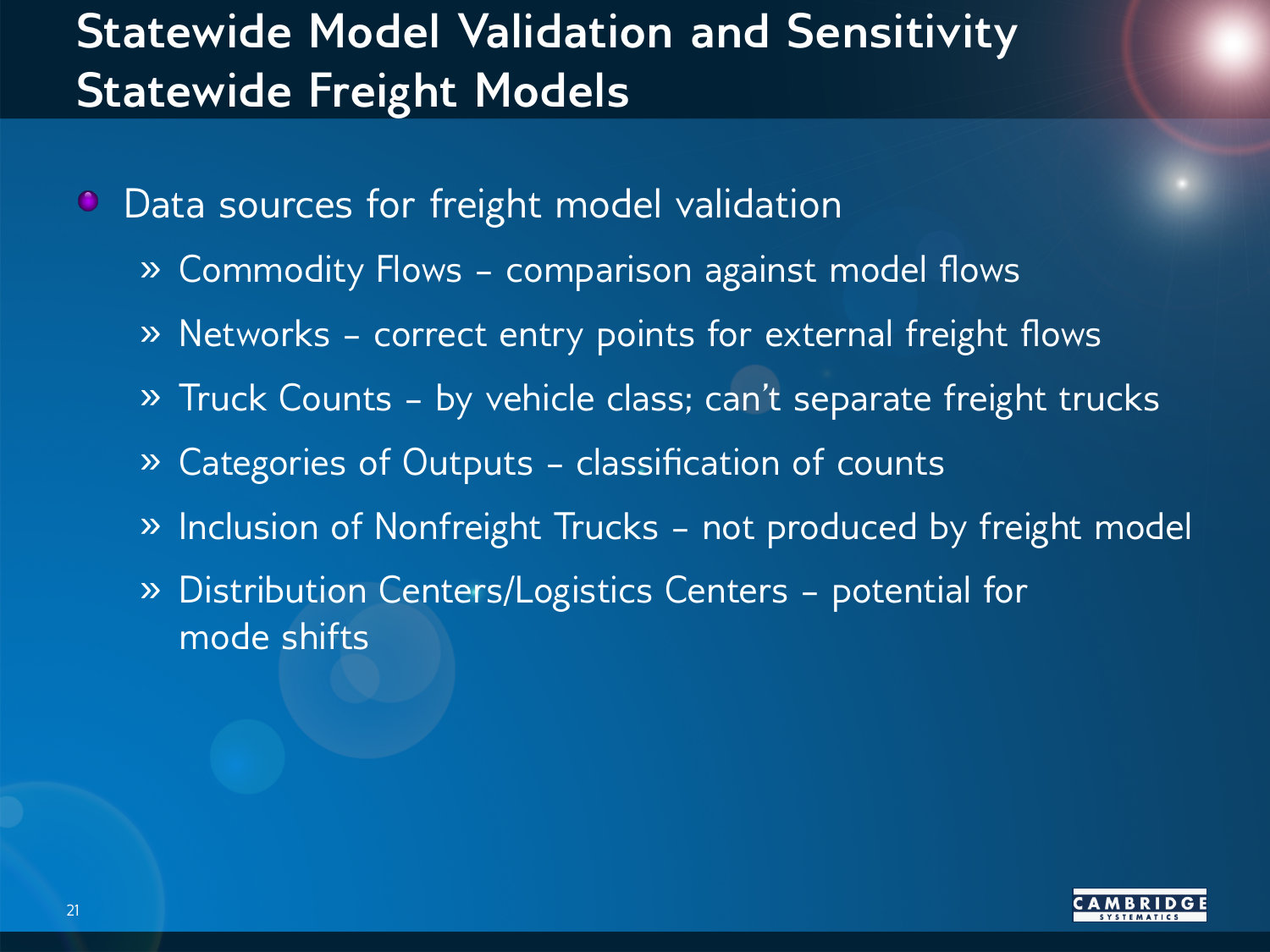

# Statewide Model Validation and Sensitivity Statewide Freight Models
Data sources for freight model validation
Commodity Flows – comparison against model flows
Networks – correct entry points for external freight flows
Truck Counts – by vehicle class; can’t separate freight trucks
Categories of Outputs – classification of counts
Inclusion of Nonfreight Trucks – not produced by freight model
Distribution Centers/Logistics Centers – potential for
mode shifts
21